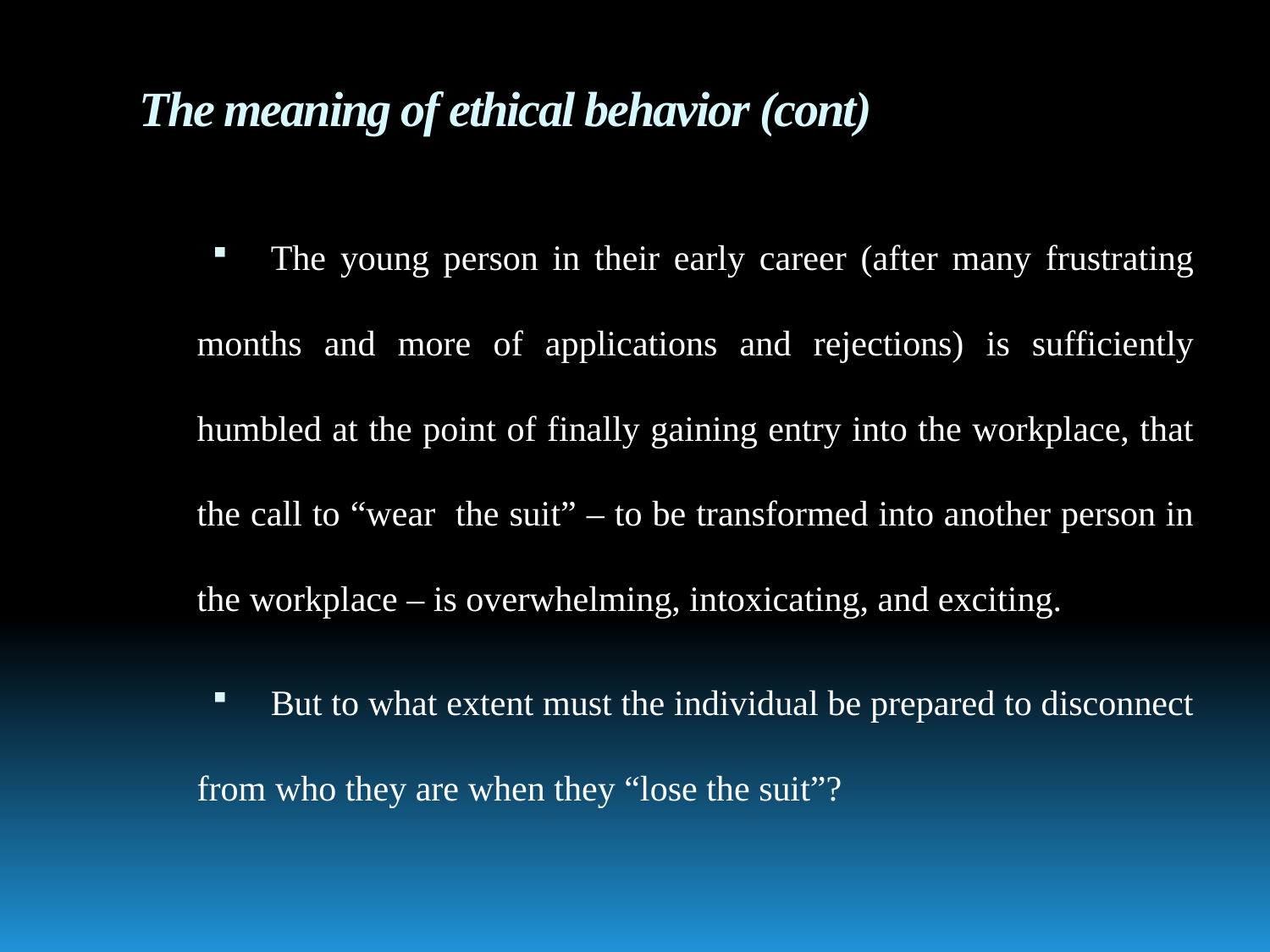

# The meaning of ethical behavior (cont)
The young person in their early career (after many frustrating months and more of applications and rejections) is sufficiently humbled at the point of finally gaining entry into the workplace, that the call to “wear  the suit” – to be transformed into another person in the workplace – is overwhelming, intoxicating, and exciting.
But to what extent must the individual be prepared to disconnect from who they are when they “lose the suit”?